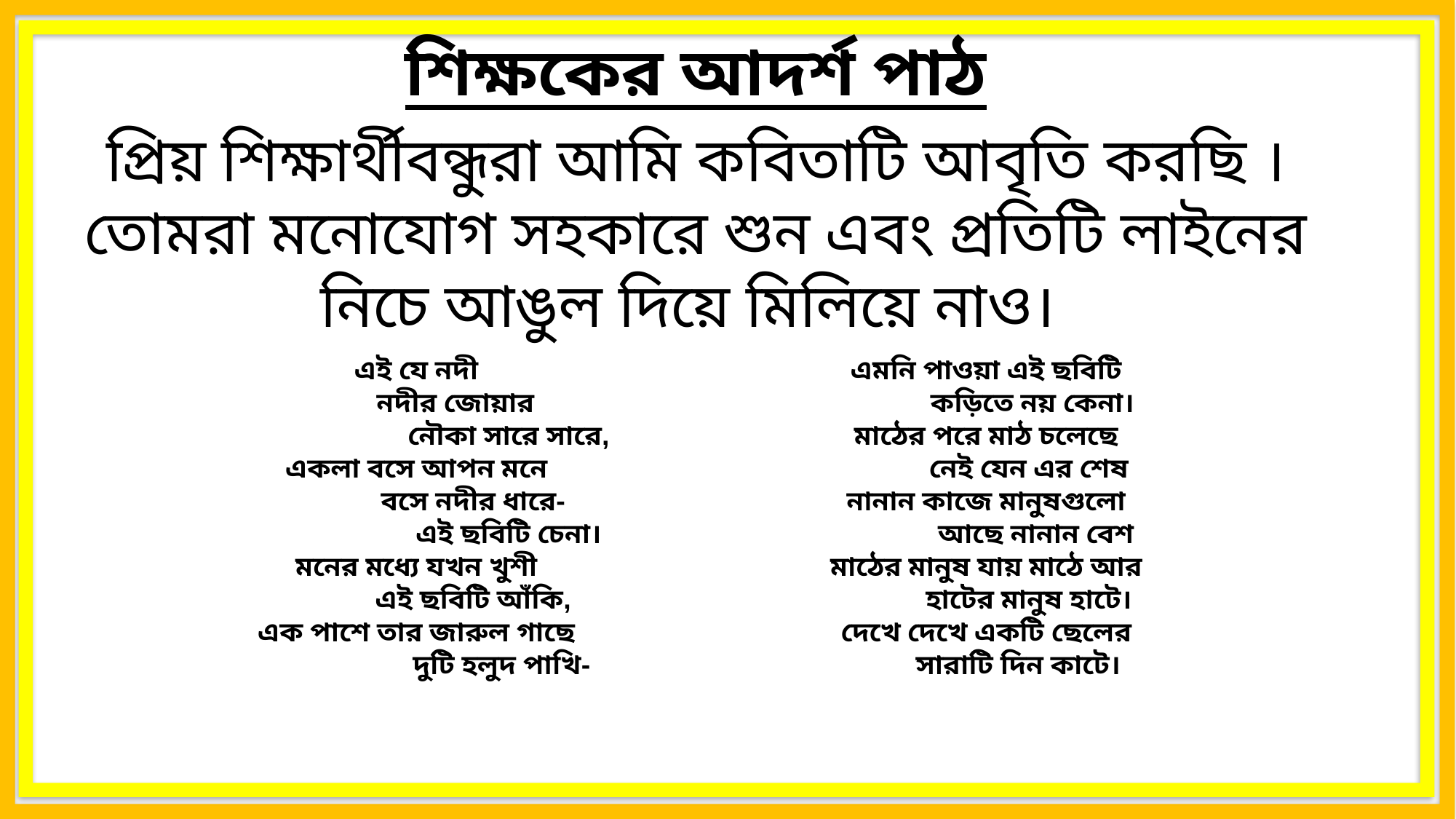

শিক্ষকের আদর্শ পাঠ

প্রিয় শিক্ষার্থীবন্ধুরা আমি কবিতাটি আবৃতি করছি । তোমরা মনোযোগ সহকারে শুন এবং প্রতিটি লাইনের নিচে আঙুল দিয়ে মিলিয়ে নাও।
এই যে নদী
           নদীর জোয়ার
                          নৌকা সারে সারে,
একলা বসে আপন মনে
                বসে নদীর ধারে-
                          এই ছবিটি চেনা।
মনের মধ্যে যখন খুশী
                এই ছবিটি আঁকি,
এক পাশে তার জারুল গাছে
                        দুটি হলুদ পাখি-
এমনি পাওয়া এই ছবিটি
             কড়িতে নয় কেনা।
মাঠের পরে মাঠ চলেছে
            নেই যেন এর শেষ
নানান কাজে মানুষগুলো
              আছে নানান বেশ
মাঠের মানুষ যায় মাঠে আর
            হাটের মানুষ হাটে।
দেখে দেখে একটি ছেলের
          সারাটি দিন কাটে।